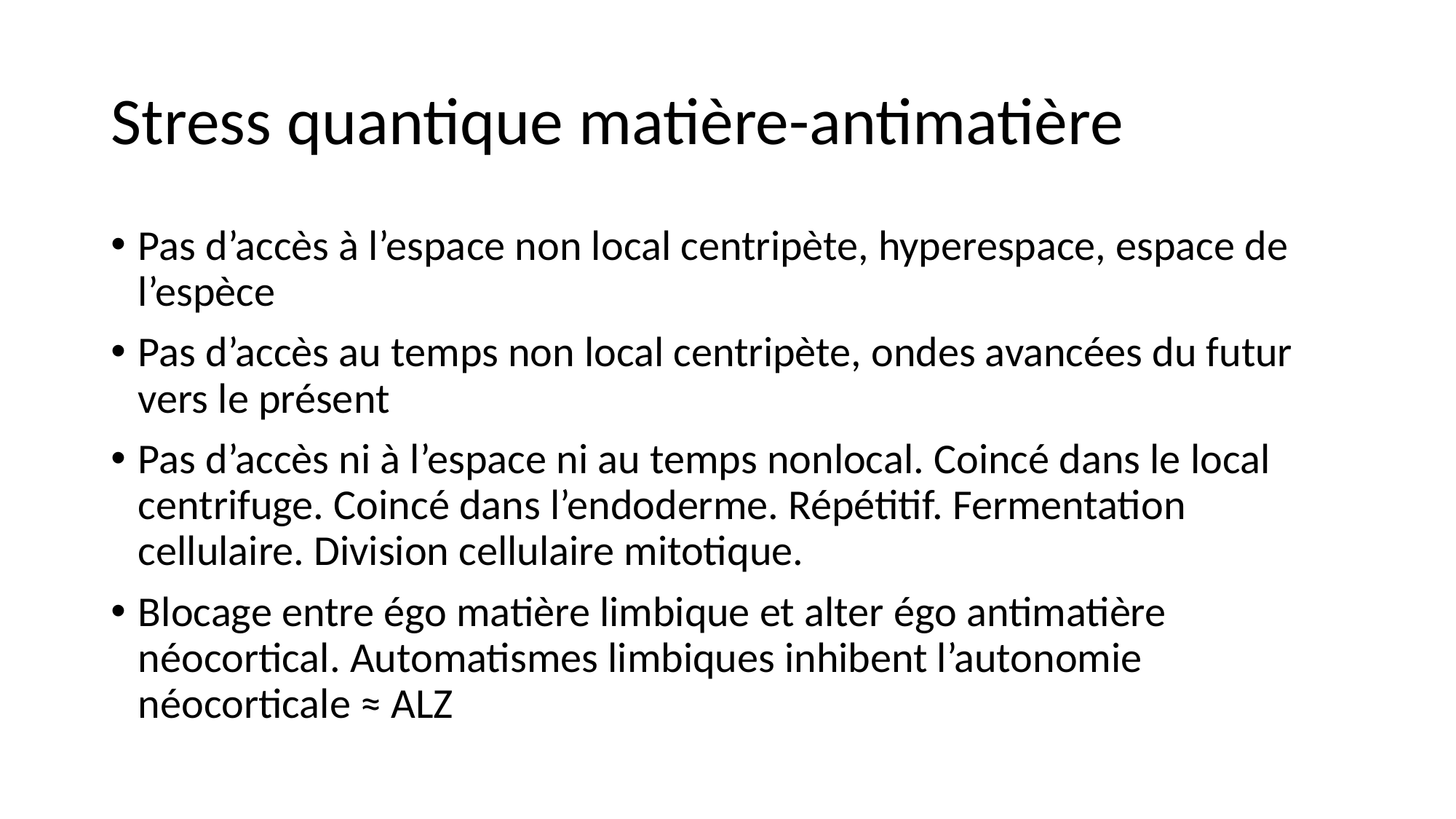

# Stress quantique matière-antimatière
Pas d’accès à l’espace non local centripète, hyperespace, espace de l’espèce
Pas d’accès au temps non local centripète, ondes avancées du futur vers le présent
Pas d’accès ni à l’espace ni au temps nonlocal. Coincé dans le local centrifuge. Coincé dans l’endoderme. Répétitif. Fermentation cellulaire. Division cellulaire mitotique.
Blocage entre égo matière limbique et alter égo antimatière néocortical. Automatismes limbiques inhibent l’autonomie néocorticale ≈ ALZ